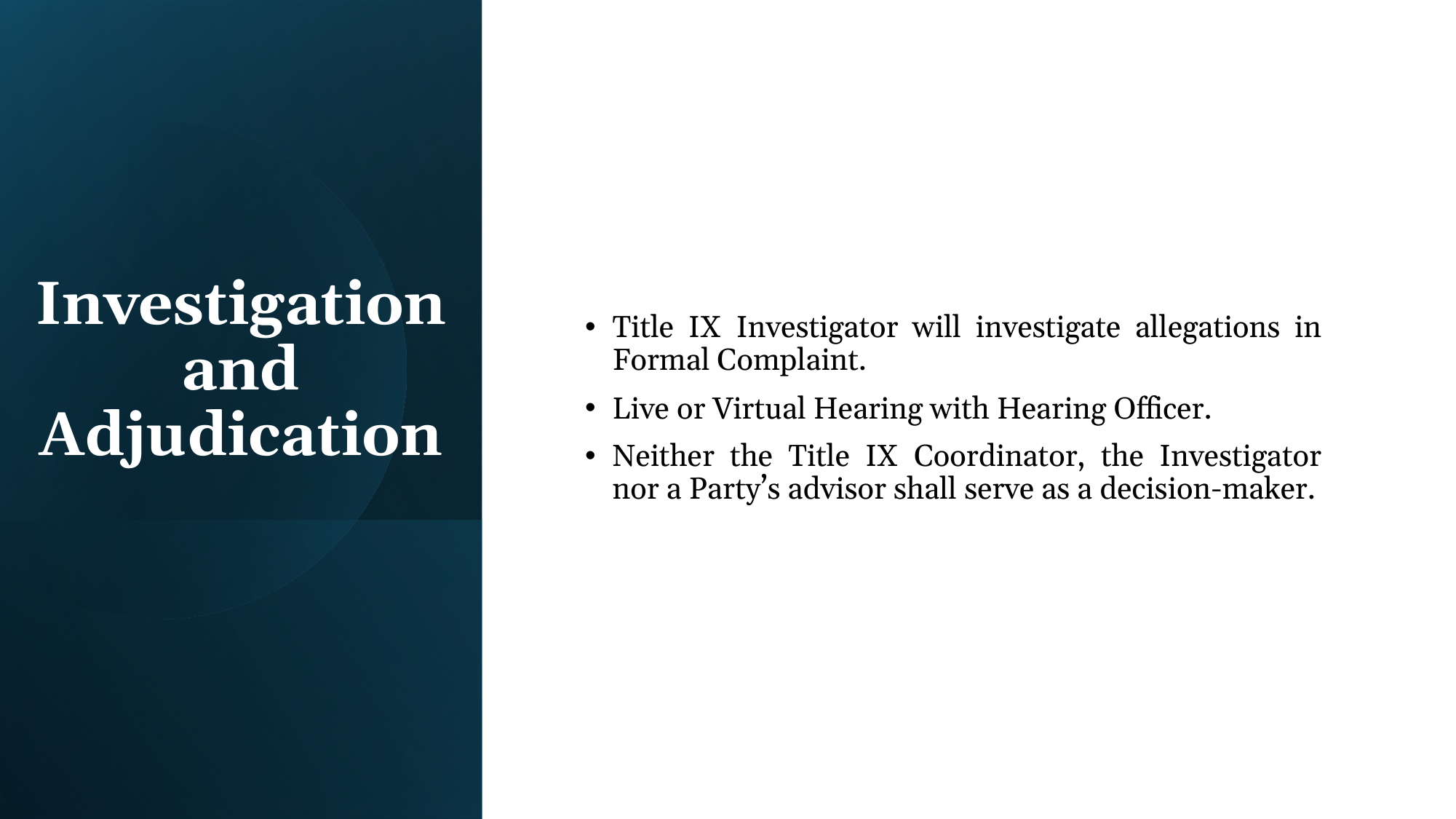

Title IX Investigator will investigate allegations in Formal Complaint.
Live or Virtual Hearing with Hearing Officer.
Neither the Title IX Coordinator, the Investigator nor a Party’s advisor shall serve as a decision-maker.

# Investigation and Adjudication